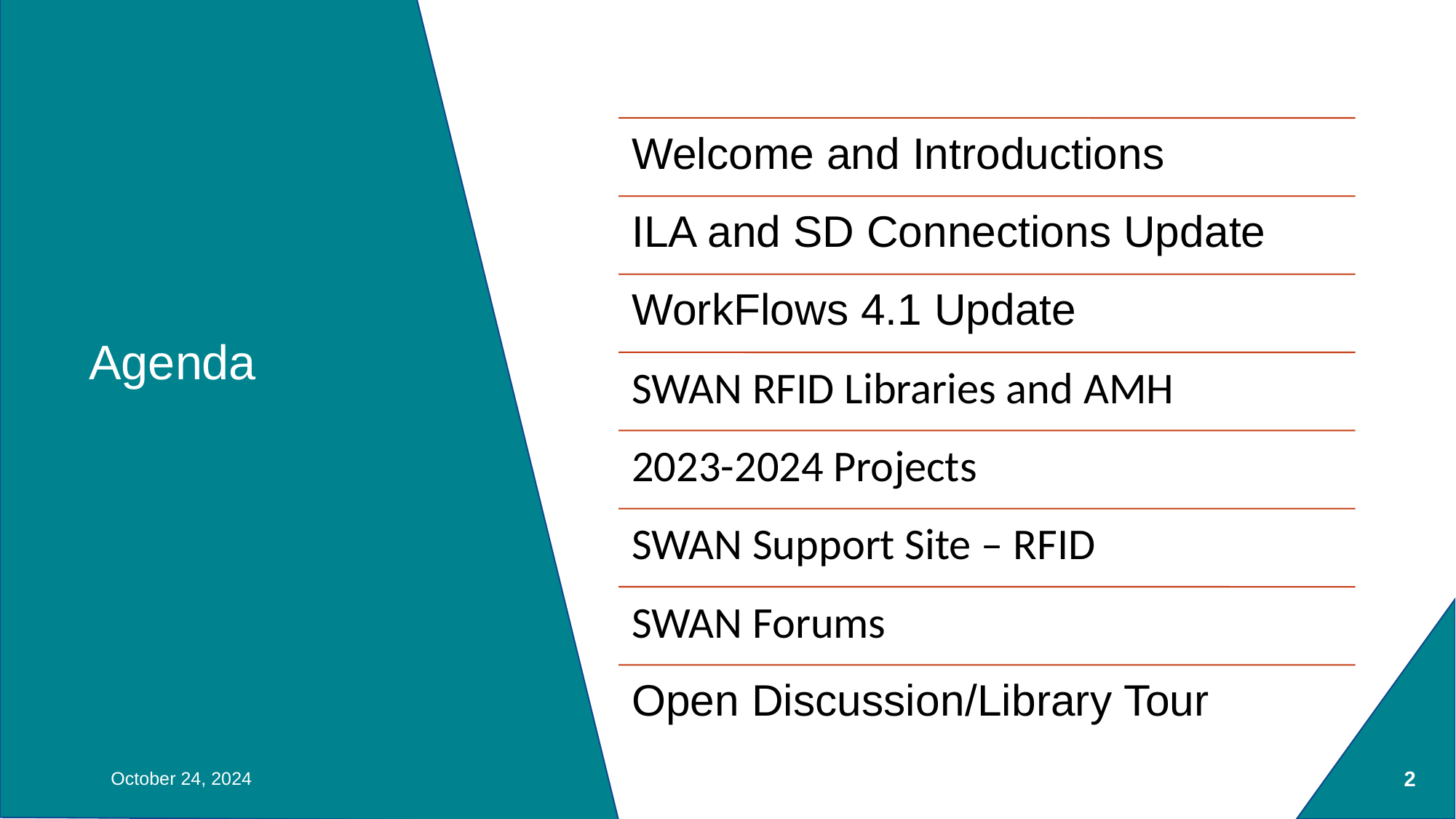

Welcome and Introductions
ILA and SD Connections Update
WorkFlows 4.1 Update
SWAN RFID Libraries and AMH
2023-2024 Projects
SWAN Support Site – RFID
SWAN Forums
Open Discussion/Library Tour
# Agenda
October 24, 2024
2